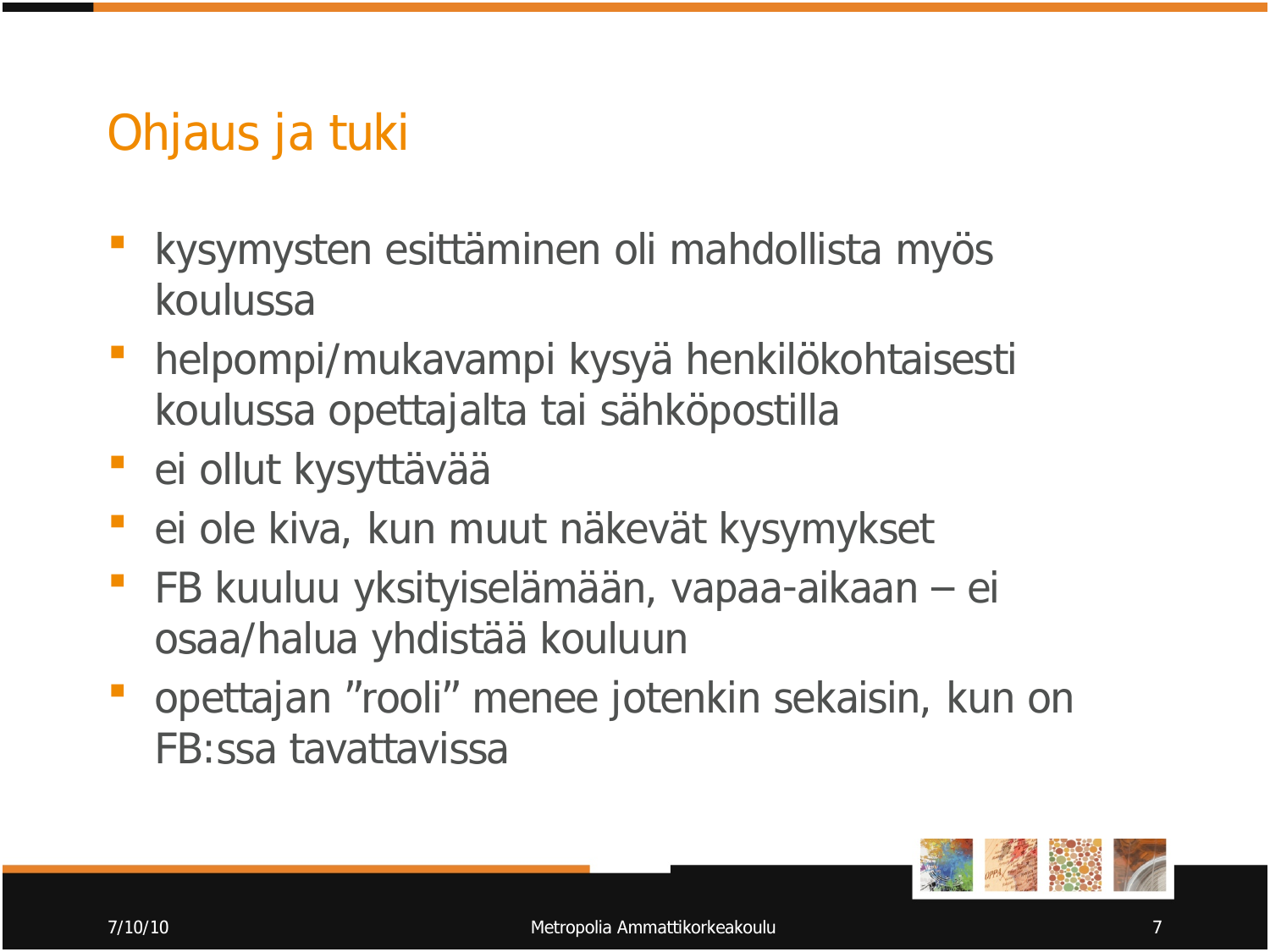

# Ohjaus ja tuki
kysymysten esittäminen oli mahdollista myös koulussa
helpompi/mukavampi kysyä henkilökohtaisesti koulussa opettajalta tai sähköpostilla
ei ollut kysyttävää
ei ole kiva, kun muut näkevät kysymykset
FB kuuluu yksityiselämään, vapaa-aikaan – ei osaa/halua yhdistää kouluun
opettajan ”rooli” menee jotenkin sekaisin, kun on FB:ssa tavattavissa

7/10/10
Metropolia Ammattikorkeakoulu
7